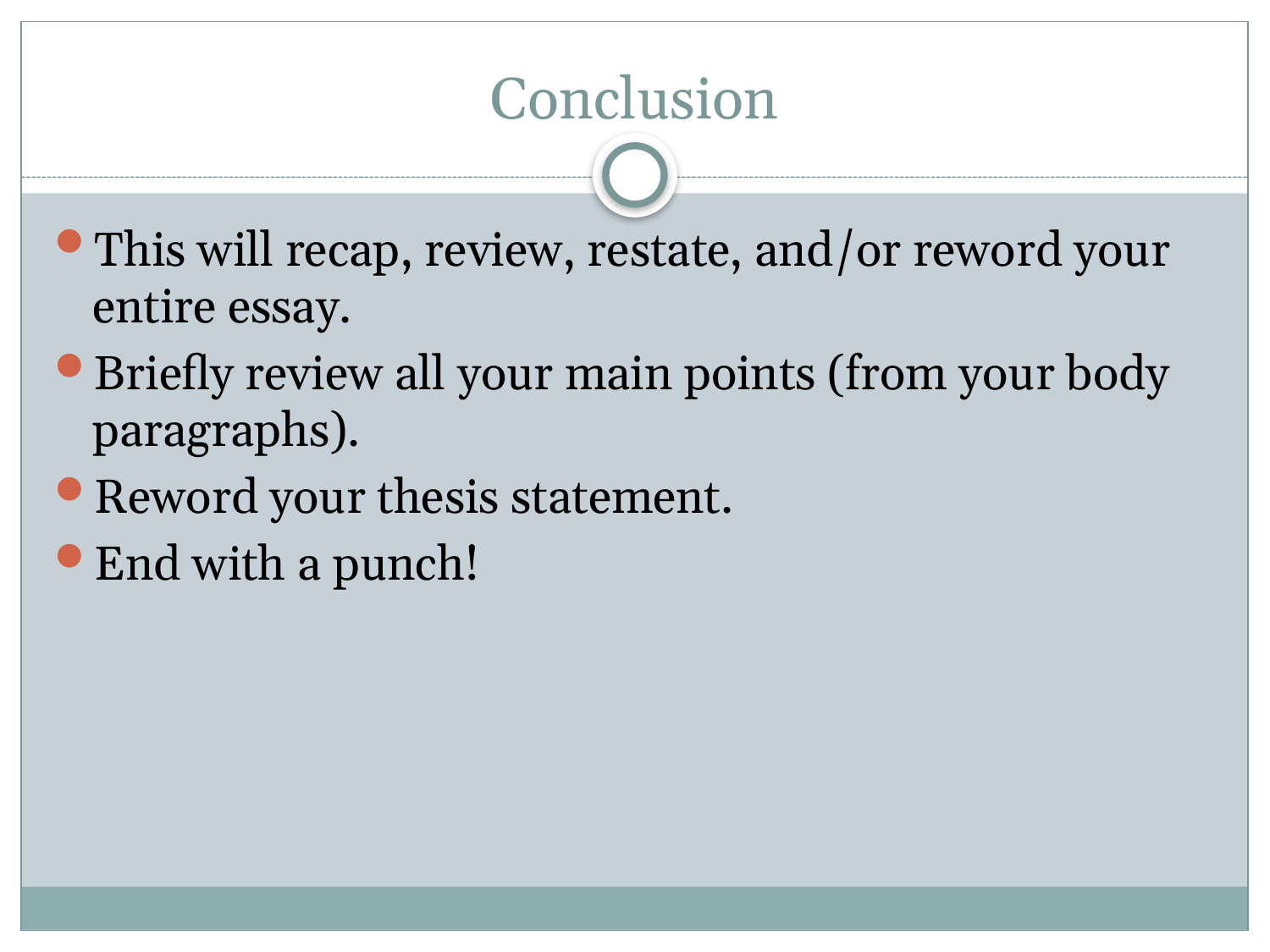

# Conclusion
This will recap, review, restate, and/or reword your entire essay.
Briefly review all your main points (from your body paragraphs).
Reword your thesis statement.
End with a punch!